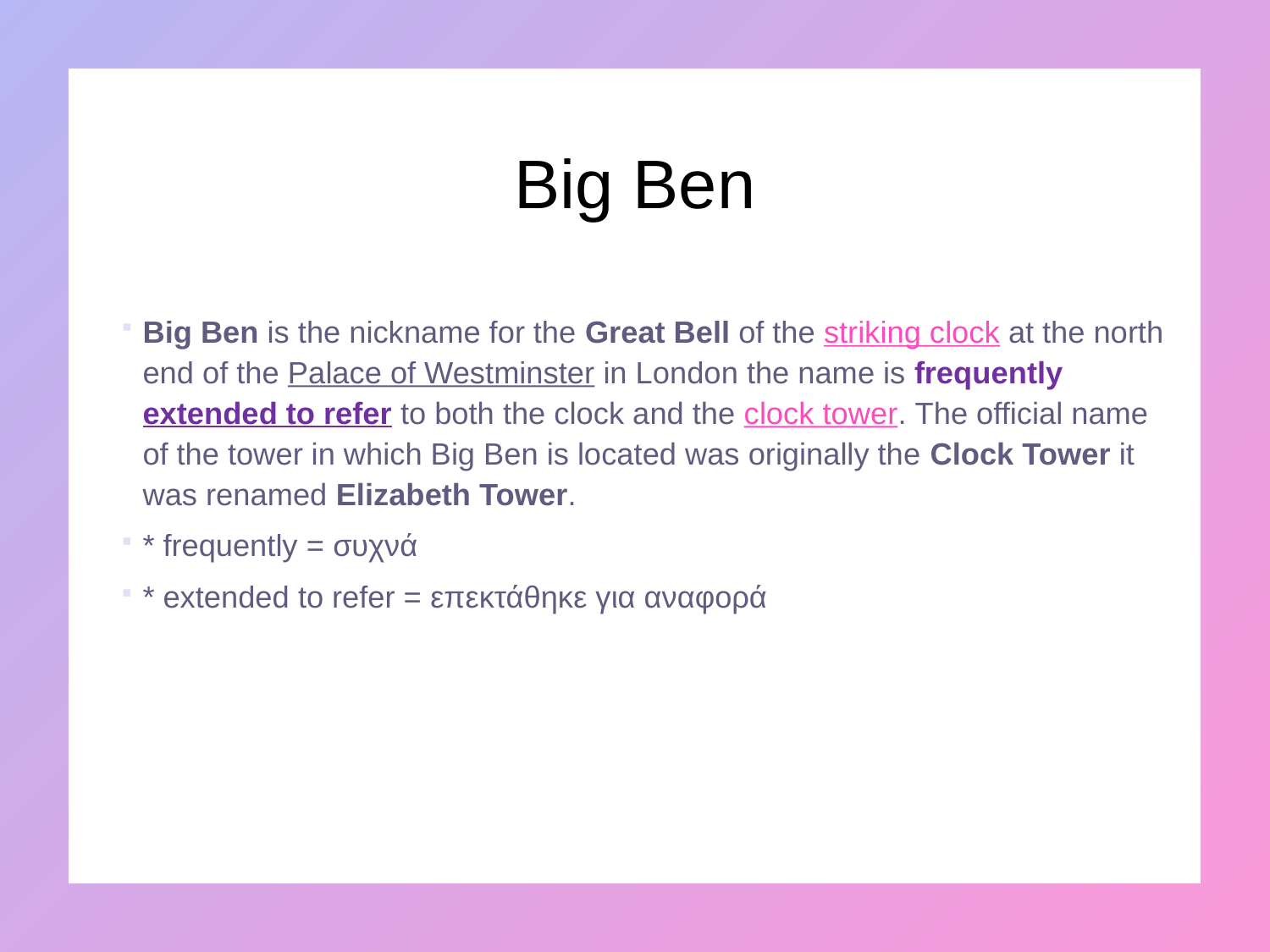

# Big Ben
Big Ben is the nickname for the Great Bell of the striking clock at the north end of the Palace of Westminster in London the name is frequently extended to refer to both the clock and the clock tower. The official name of the tower in which Big Ben is located was originally the Clock Tower it was renamed Elizabeth Tower.
* frequently = συχνά
* extended to refer = επεκτάθηκε για αναφορά